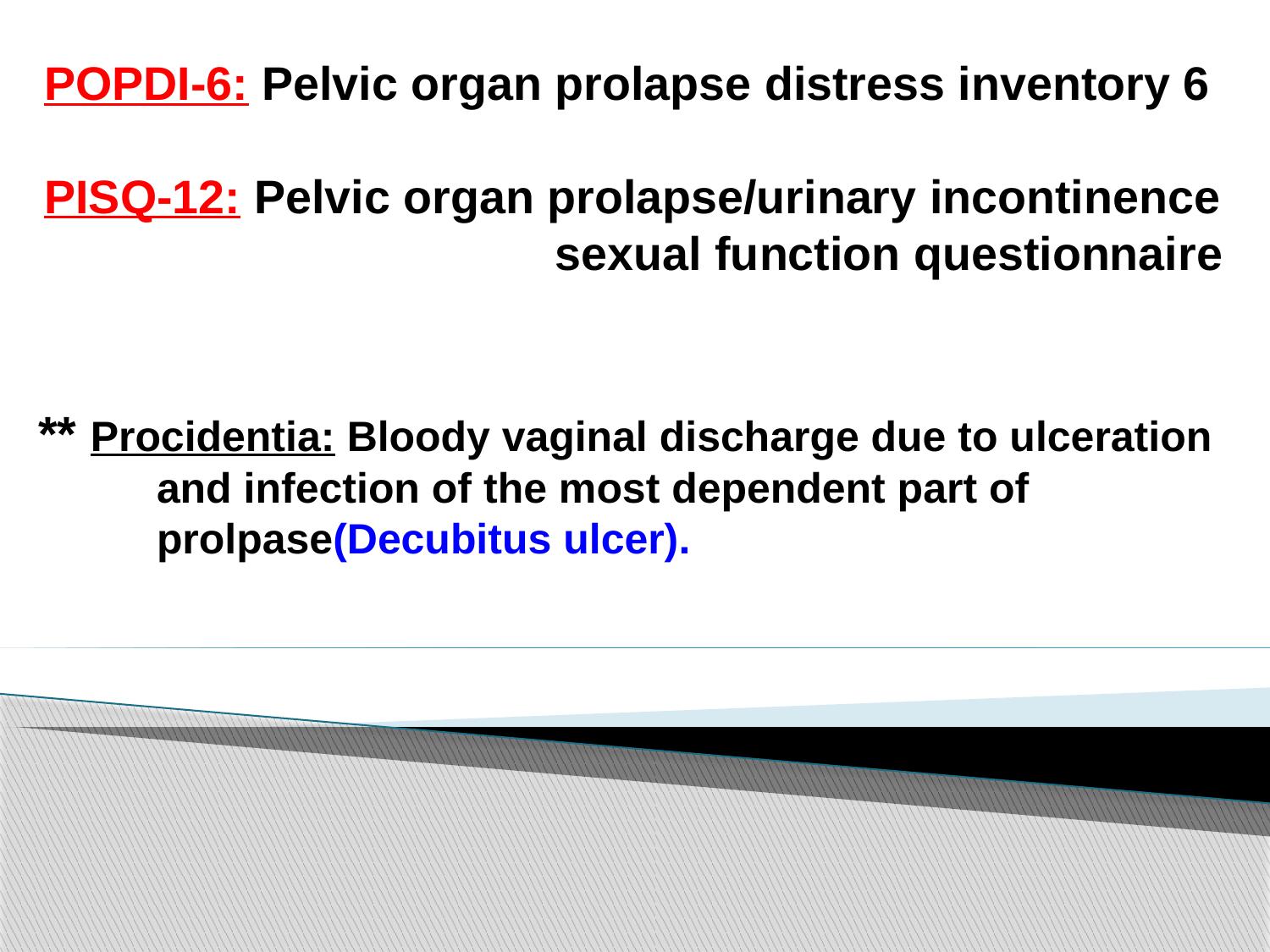

# POPDI-6: Pelvic organ prolapse distress inventory 6 PISQ-12: Pelvic organ prolapse/urinary incontinence sexual function questionnaire

** Procidentia: Bloody vaginal discharge due to ulceration
          and infection of the most dependent part of
          prolpase(Decubitus ulcer).